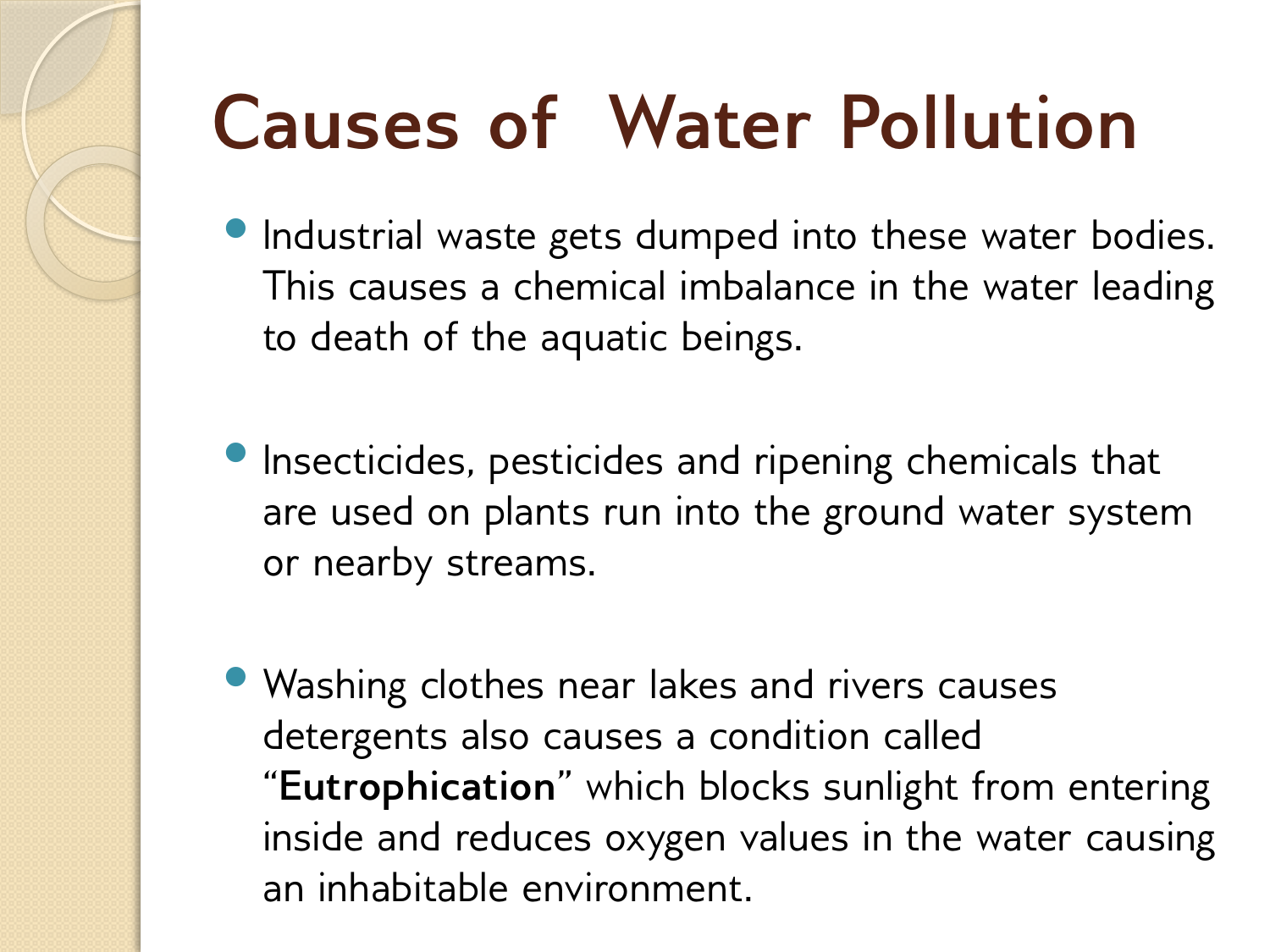

# Causes of  Water Pollution
Industrial waste gets dumped into these water bodies. This causes a chemical imbalance in the water leading to death of the aquatic beings.

Insecticides, pesticides and ripening chemicals that are used on plants run into the ground water system or nearby streams.

Washing clothes near lakes and rivers causes detergents also causes a condition called “Eutrophication” which blocks sunlight from entering inside and reduces oxygen values in the water causing an inhabitable environment.